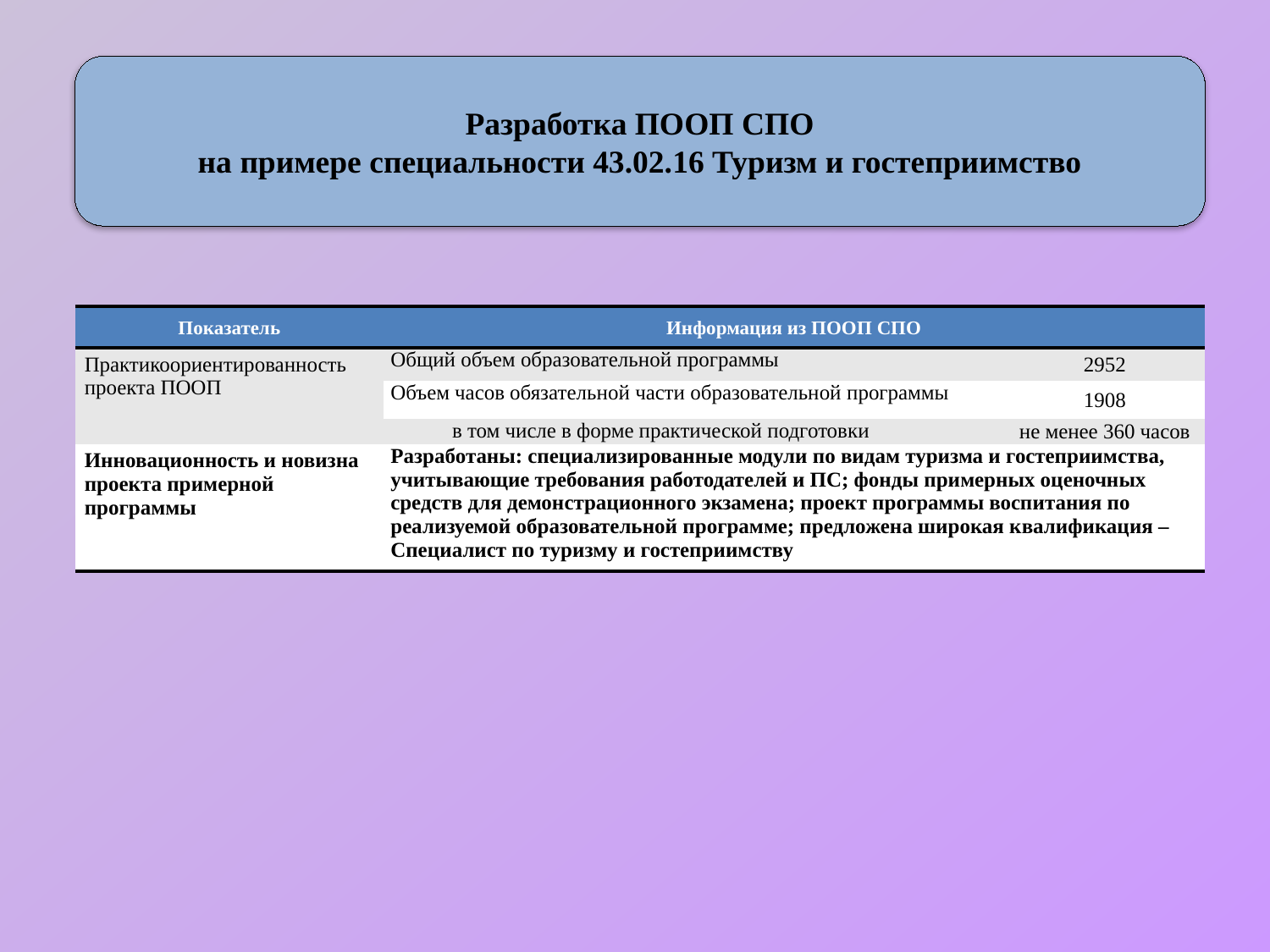

Разработка ПООП СПО
на примере специальности 43.02.16 Туризм и гостеприимство
| Показатель | Информация из ПООП СПО |  |
| --- | --- | --- |
| Практикоориентированность проекта ПООП | Общий объем образовательной программы | 2952 |
|  | Объем часов обязательной части образовательной программы | 1908 |
|  | в том числе в форме практической подготовки | не менее 360 часов |
| Инновационность и новизна проекта примерной программы | Разработаны: специализированные модули по видам туризма и гостеприимства, учитывающие требования работодателей и ПС; фонды примерных оценочных средств для демонстрационного экзамена; проект программы воспитания по реализуемой образовательной программе; предложена широкая квалификация – Специалист по туризму и гостеприимству |  |